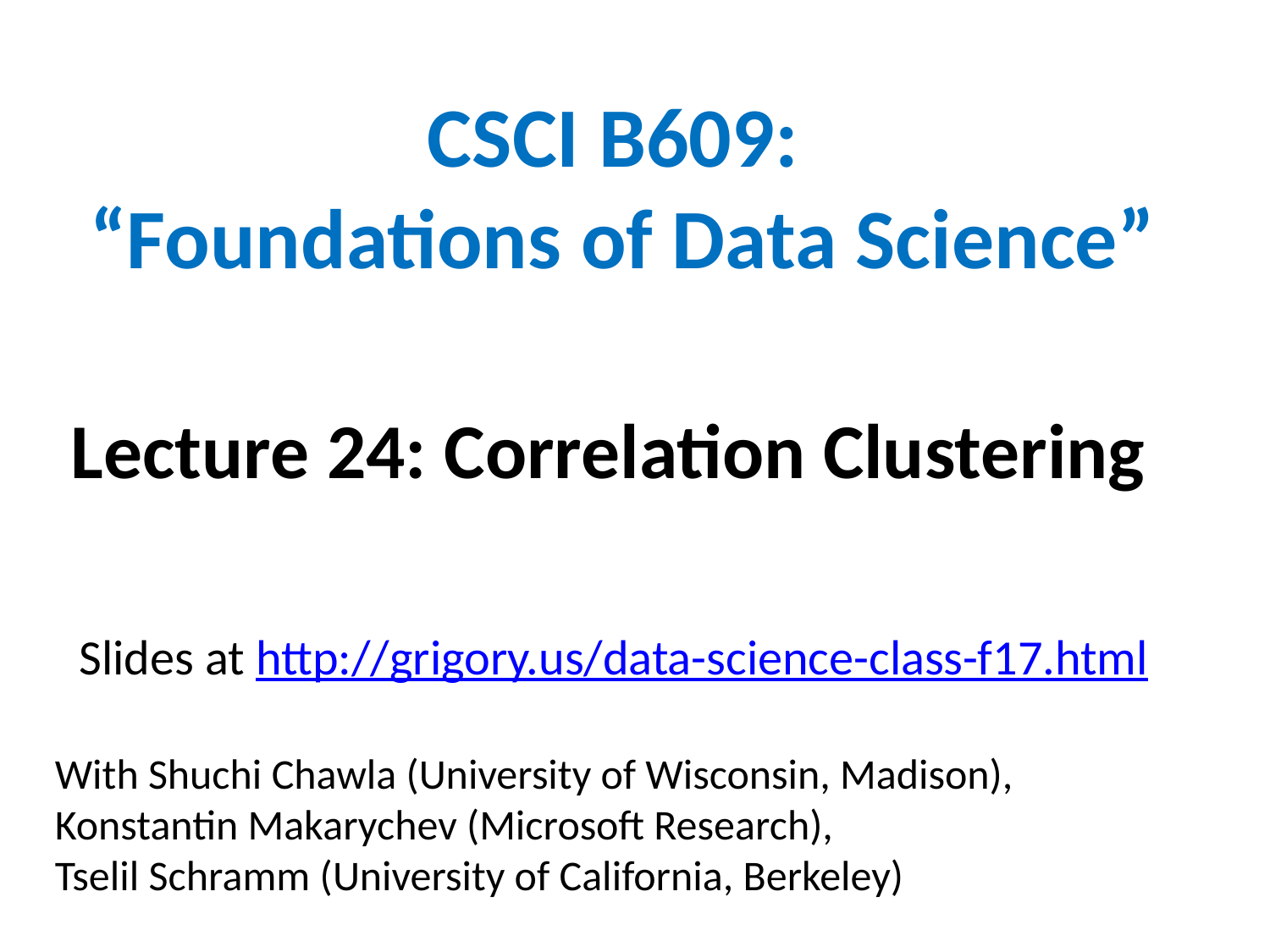

CSCI B609:
“Foundations of Data Science”
Lecture 24: Correlation Clustering
Slides at http://grigory.us/data-science-class-f17.html
With Shuchi Chawla (University of Wisconsin, Madison),
Konstantin Makarychev (Microsoft Research),
Tselil Schramm (University of California, Berkeley)